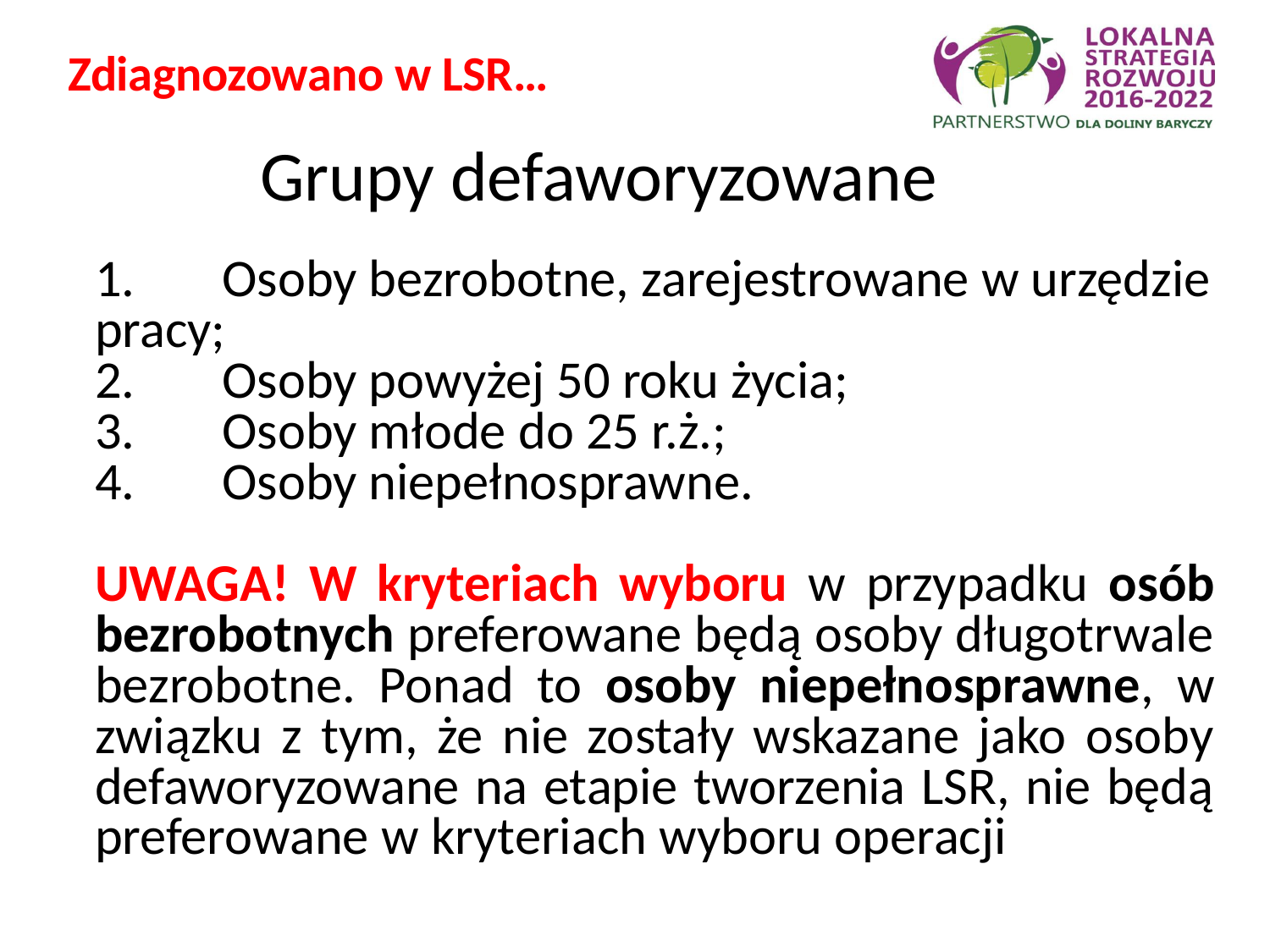

Zdiagnozowano w LSR…
Grupy defaworyzowane
1.	Osoby bezrobotne, zarejestrowane w urzędzie pracy;
2.	Osoby powyżej 50 roku życia;
3.	Osoby młode do 25 r.ż.;
4.	Osoby niepełnosprawne.

UWAGA! W kryteriach wyboru w przypadku osób bezrobotnych preferowane będą osoby długotrwale bezrobotne. Ponad to osoby niepełnosprawne, w związku z tym, że nie zostały wskazane jako osoby defaworyzowane na etapie tworzenia LSR, nie będą preferowane w kryteriach wyboru operacji